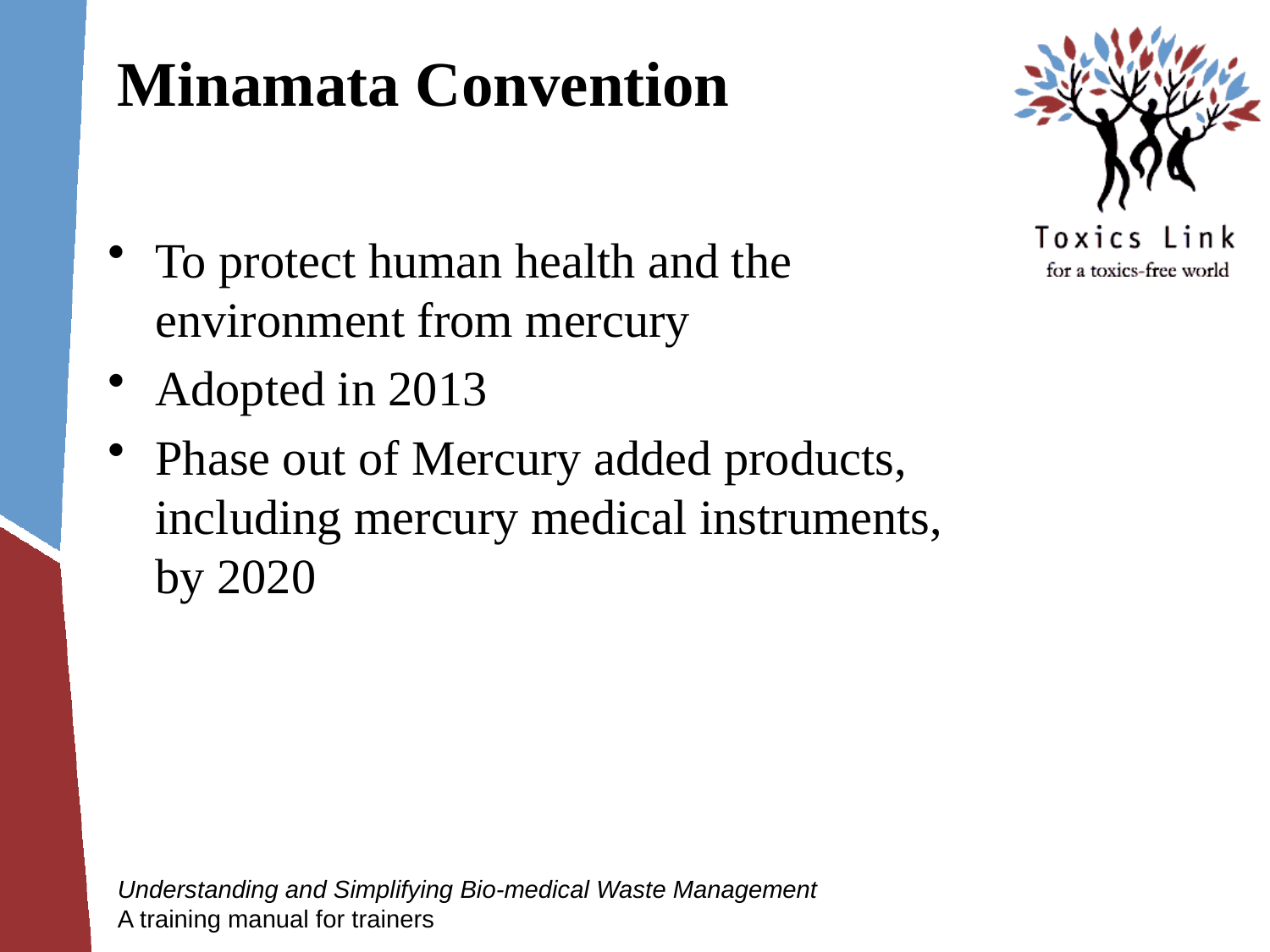

# Minamata Convention
To protect human health and the environment from mercury
Adopted in 2013
Phase out of Mercury added products, including mercury medical instruments, by 2020

Understanding and Simplifying Bio-medical Waste Management
A training manual for trainers